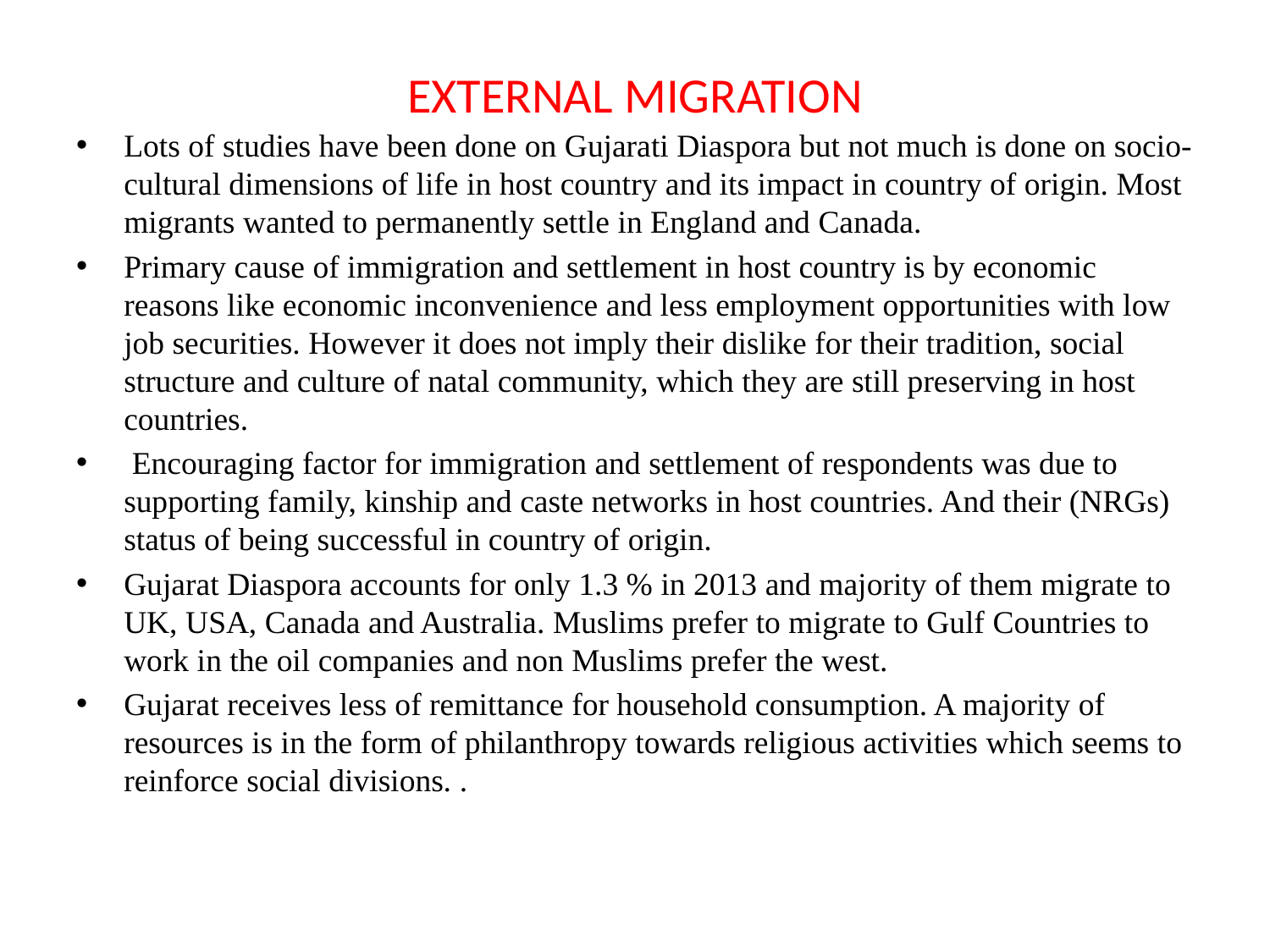

# EXTERNAL MIGRATION
Lots of studies have been done on Gujarati Diaspora but not much is done on socio-cultural dimensions of life in host country and its impact in country of origin. Most migrants wanted to permanently settle in England and Canada.
Primary cause of immigration and settlement in host country is by economic reasons like economic inconvenience and less employment opportunities with low job securities. However it does not imply their dislike for their tradition, social structure and culture of natal community, which they are still preserving in host countries.
 Encouraging factor for immigration and settlement of respondents was due to supporting family, kinship and caste networks in host countries. And their (NRGs) status of being successful in country of origin.
Gujarat Diaspora accounts for only 1.3 % in 2013 and majority of them migrate to UK, USA, Canada and Australia. Muslims prefer to migrate to Gulf Countries to work in the oil companies and non Muslims prefer the west.
Gujarat receives less of remittance for household consumption. A majority of resources is in the form of philanthropy towards religious activities which seems to reinforce social divisions. .